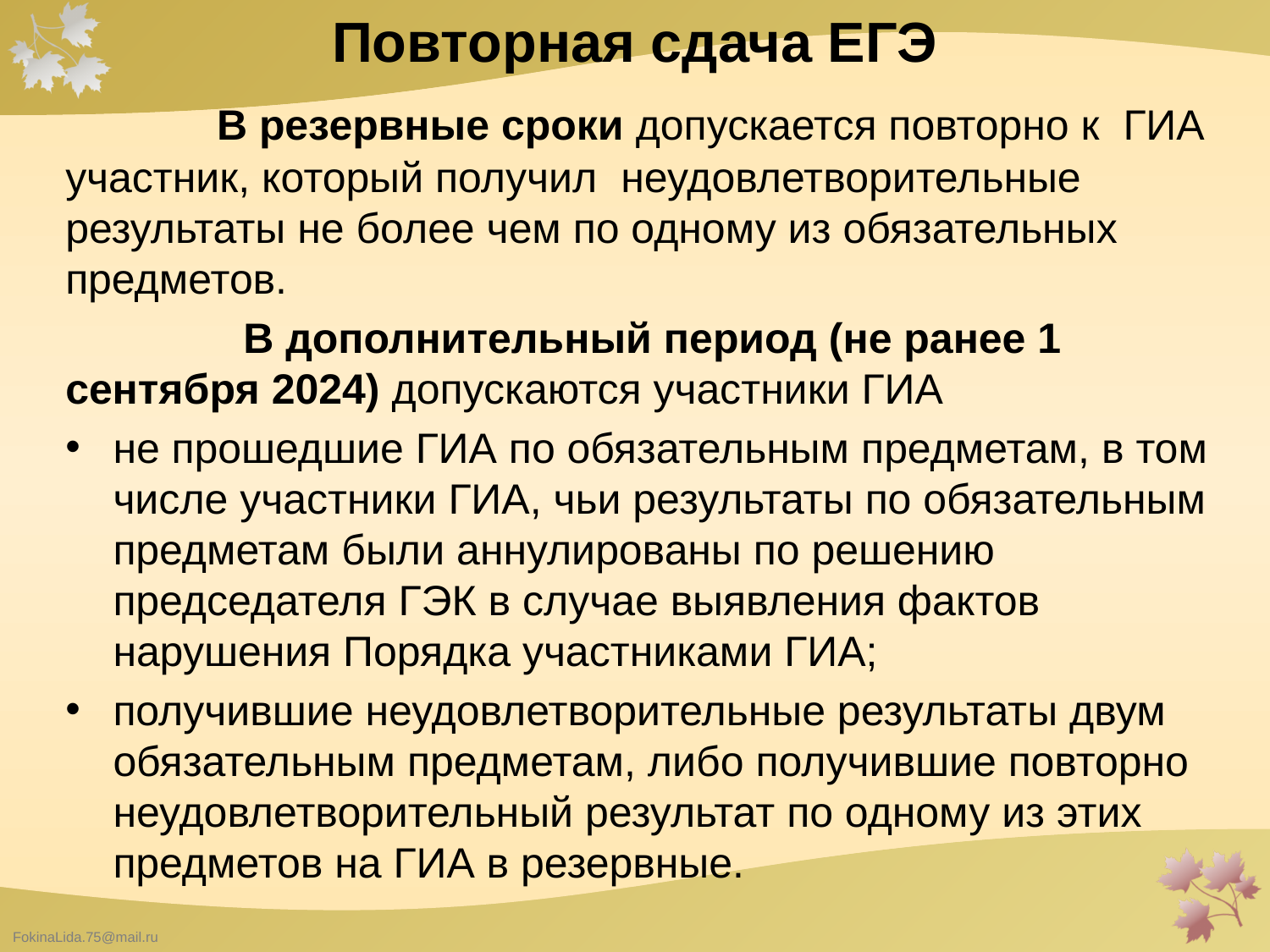

# Повторная сдача ЕГЭ
           В резервные сроки допускается повторно к  ГИА участник, который получил  неудовлетворительные результаты не более чем по одному из обязательных предметов.
               В дополнительный период (не ранее 1 сентября 2024) допускаются участники ГИА
не прошедшие ГИА по обязательным предметам, в том числе участники ГИА, чьи результаты по обязательным предметам были аннулированы по решению председателя ГЭК в случае выявления фактов нарушения Порядка участниками ГИА;
получившие неудовлетворительные результаты двум обязательным предметам, либо получившие повторно неудовлетворительный результат по одному из этих предметов на ГИА в резервные.